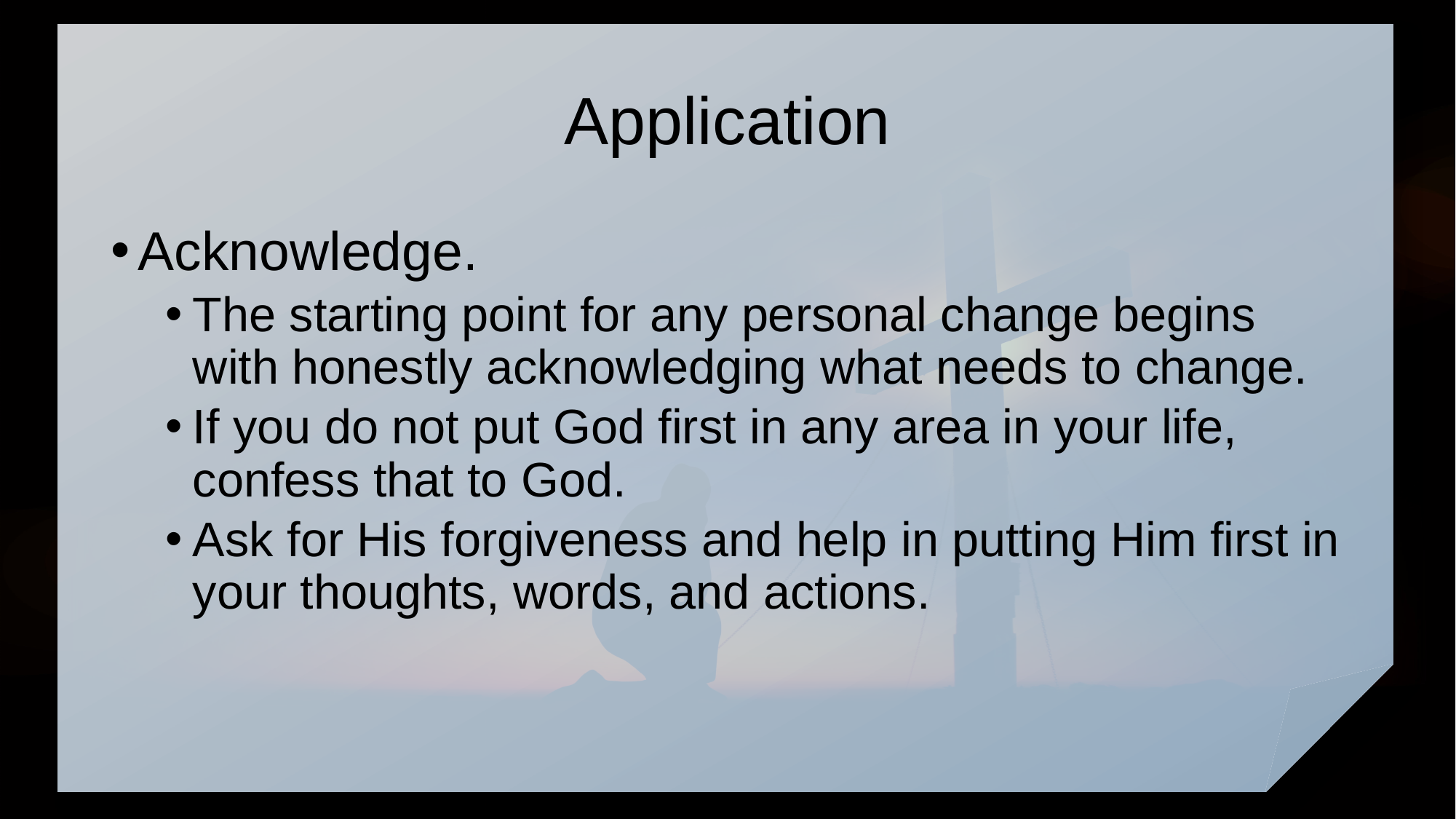

# Application
Acknowledge.
The starting point for any personal change begins with honestly acknowledging what needs to change.
If you do not put God first in any area in your life, confess that to God.
Ask for His forgiveness and help in putting Him first in your thoughts, words, and actions.